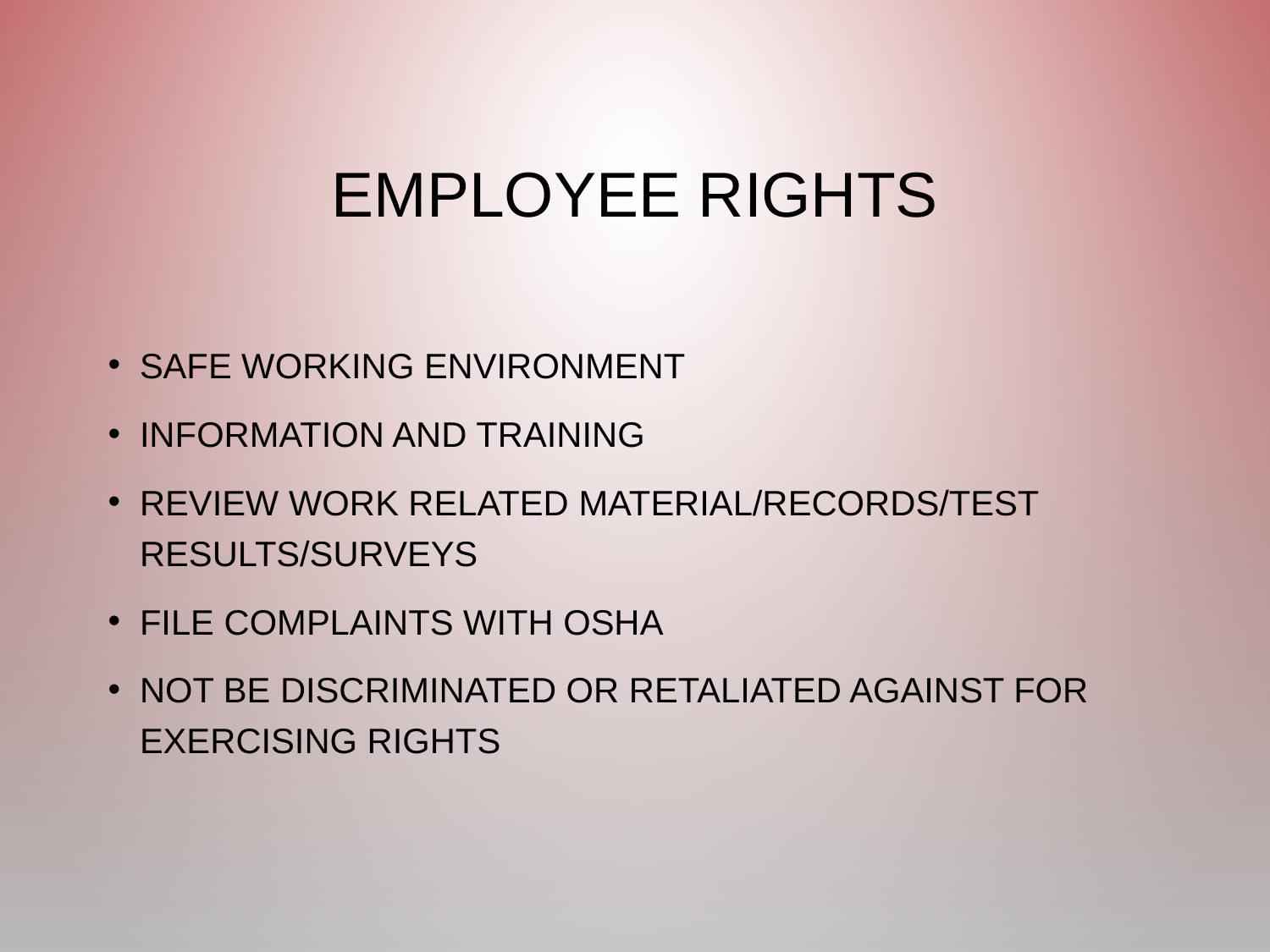

# Employee Rights
Safe working environment
Information and training
Review work related material/records/test results/surveys
File complaints with OSHA
Not be discriminated or retaliated against for exercising rights